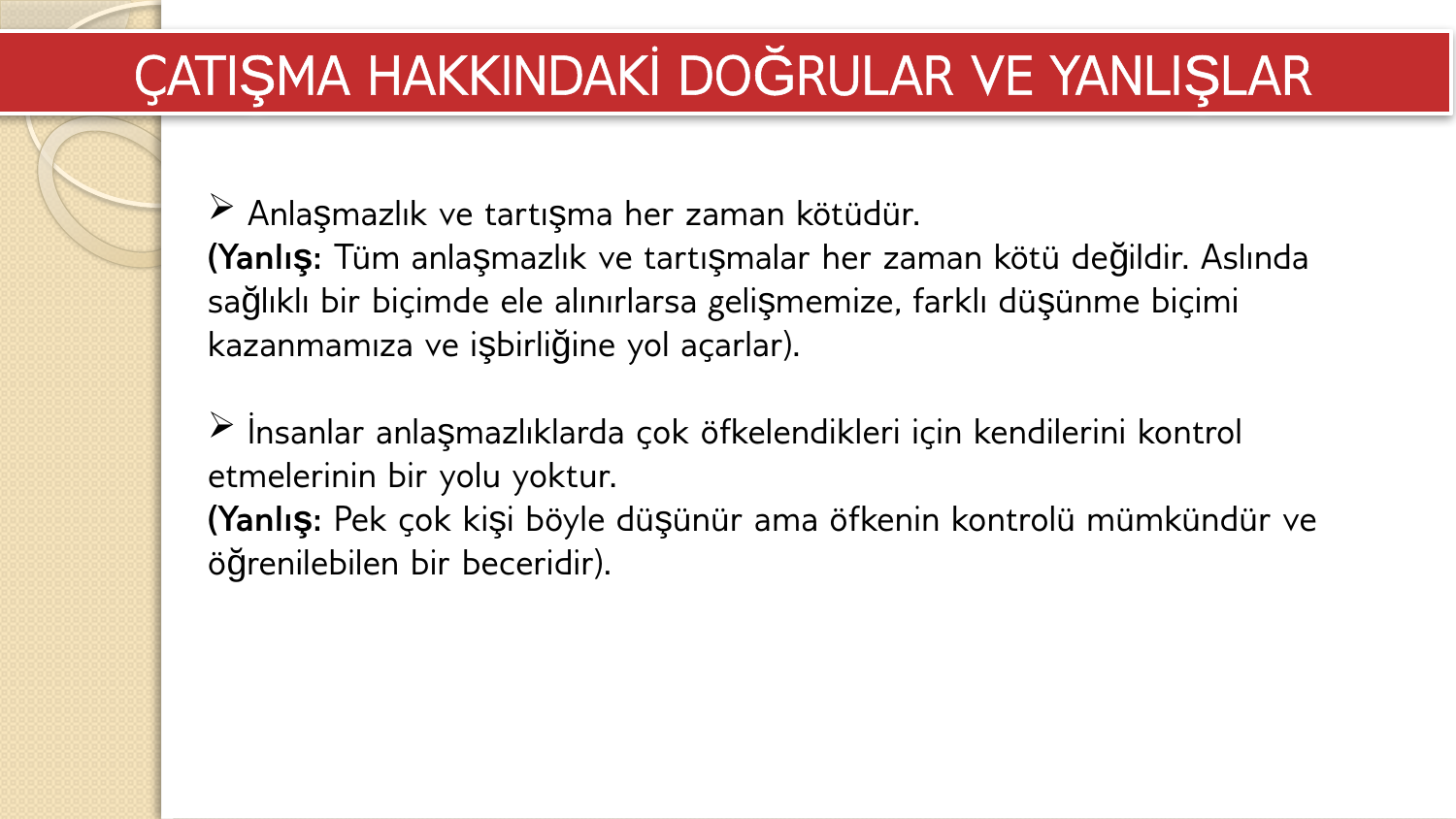

ÇATIŞMA HAKKINDAKİ DOĞRULAR VE YANLIŞLAR
 Anlaşmazlık ve tartışma her zaman kötüdür.
(Yanlış: Tüm anlaşmazlık ve tartışmalar her zaman kötü değildir. Aslında sağlıklı bir biçimde ele alınırlarsa gelişmemize, farklı düşünme biçimi kazanmamıza ve işbirliğine yol açarlar).

 İnsanlar anlaşmazlıklarda çok öfkelendikleri için kendilerini kontrol etmelerinin bir yolu yoktur.
(Yanlış: Pek çok kişi böyle düşünür ama öfkenin kontrolü mümkündür ve öğrenilebilen bir beceridir).